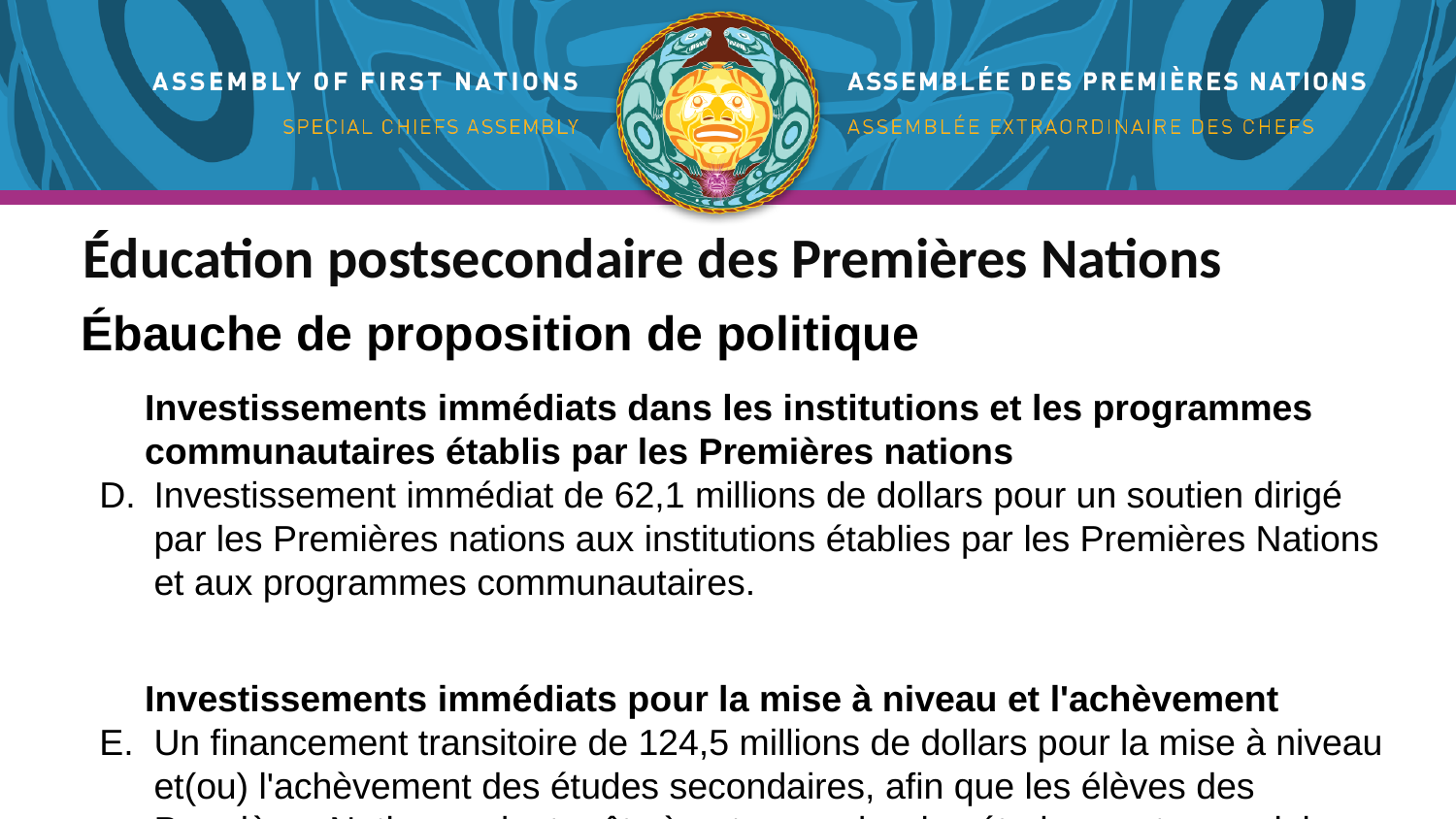

Éducation postsecondaire des Premières Nations
Ébauche de proposition de politique

Investissements immédiats dans les institutions et les programmes communautaires établis par les Premières nations
Investissement immédiat de 62,1 millions de dollars pour un soutien dirigé par les Premières nations aux institutions établies par les Premières Nations et aux programmes communautaires.

Investissements immédiats pour la mise à niveau et l'achèvement
Un financement transitoire de 124,5 millions de dollars pour la mise à niveau et(ou) l'achèvement des études secondaires, afin que les élèves des Premières Nations soient prêts à entreprendre des études postsecondaires.